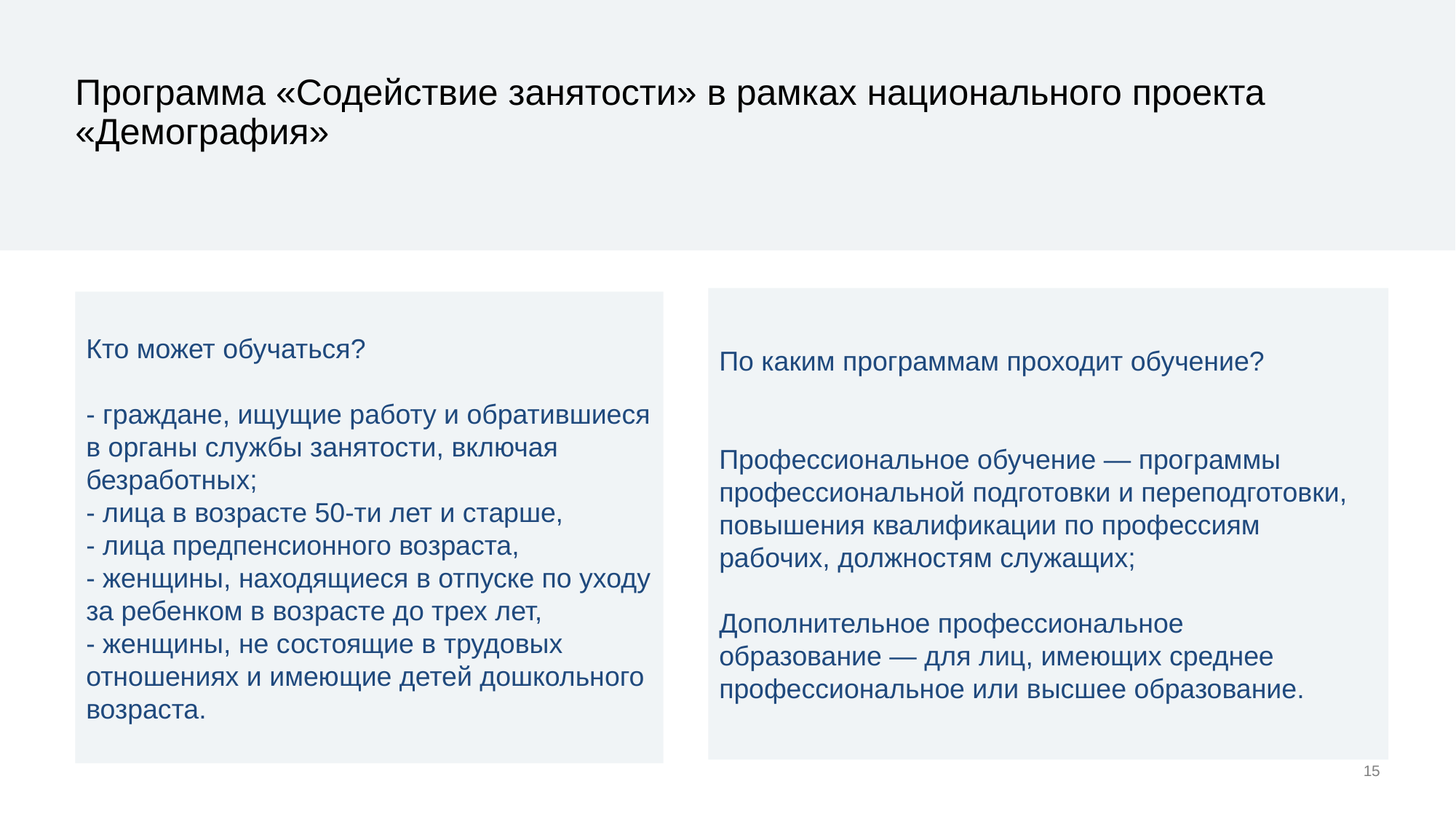

# Программа «Содействие занятости» в рамках национального проекта «Демография»
По каким программам проходит обучение?

Профессиональное обучение — программы профессиональной подготовки и переподготовки, повышения квалификации по профессиям рабочих, должностям служащих;

Дополнительное профессиональное образование — для лиц, имеющих среднее профессиональное или высшее образование.
Кто может обучаться?

- граждане, ищущие работу и обратившиеся в органы службы занятости, включая безработных;
- лица в возрасте 50-ти лет и старше,
- лица предпенсионного возраста,
- женщины, находящиеся в отпуске по уходу за ребенком в возрасте до трех лет,
- женщины, не состоящие в трудовых отношениях и имеющие детей дошкольного возраста.